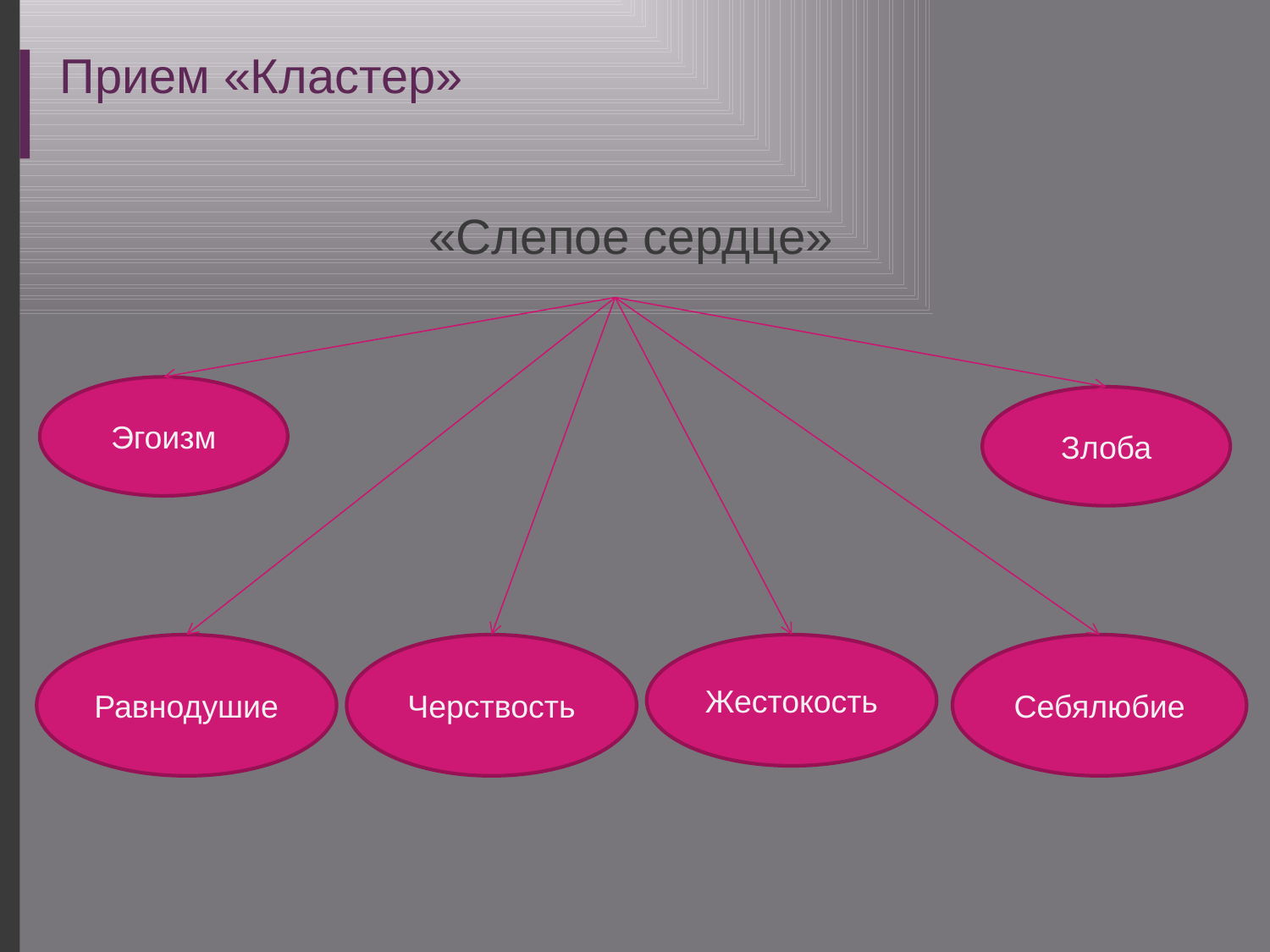

# Прием «Кластер»
«Слепое сердце»
Эгоизм
Злоба
Равнодушие
Черствость
Жестокость
Себялюбие